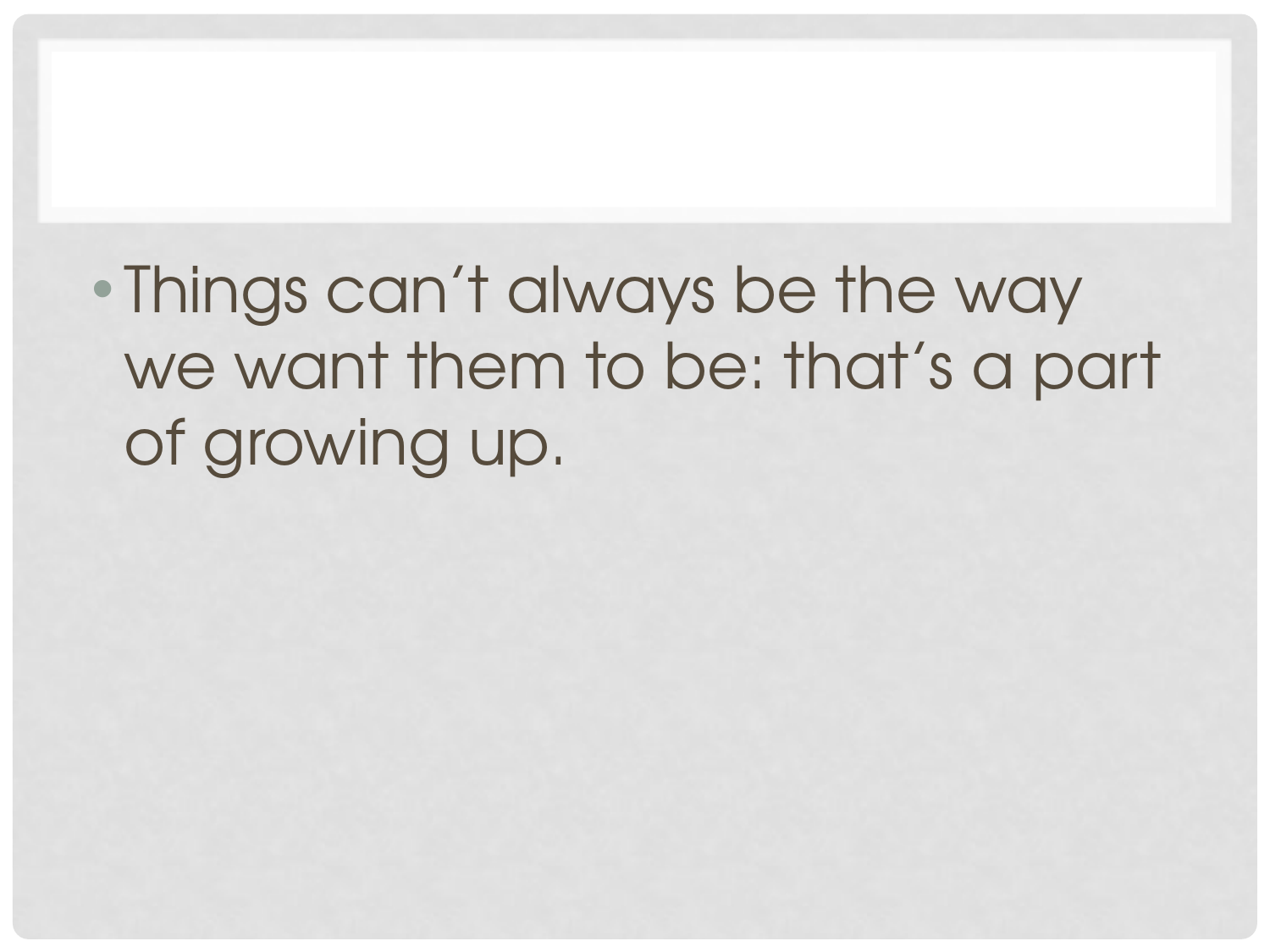

#
Things can’t always be the way we want them to be: that’s a part of growing up.